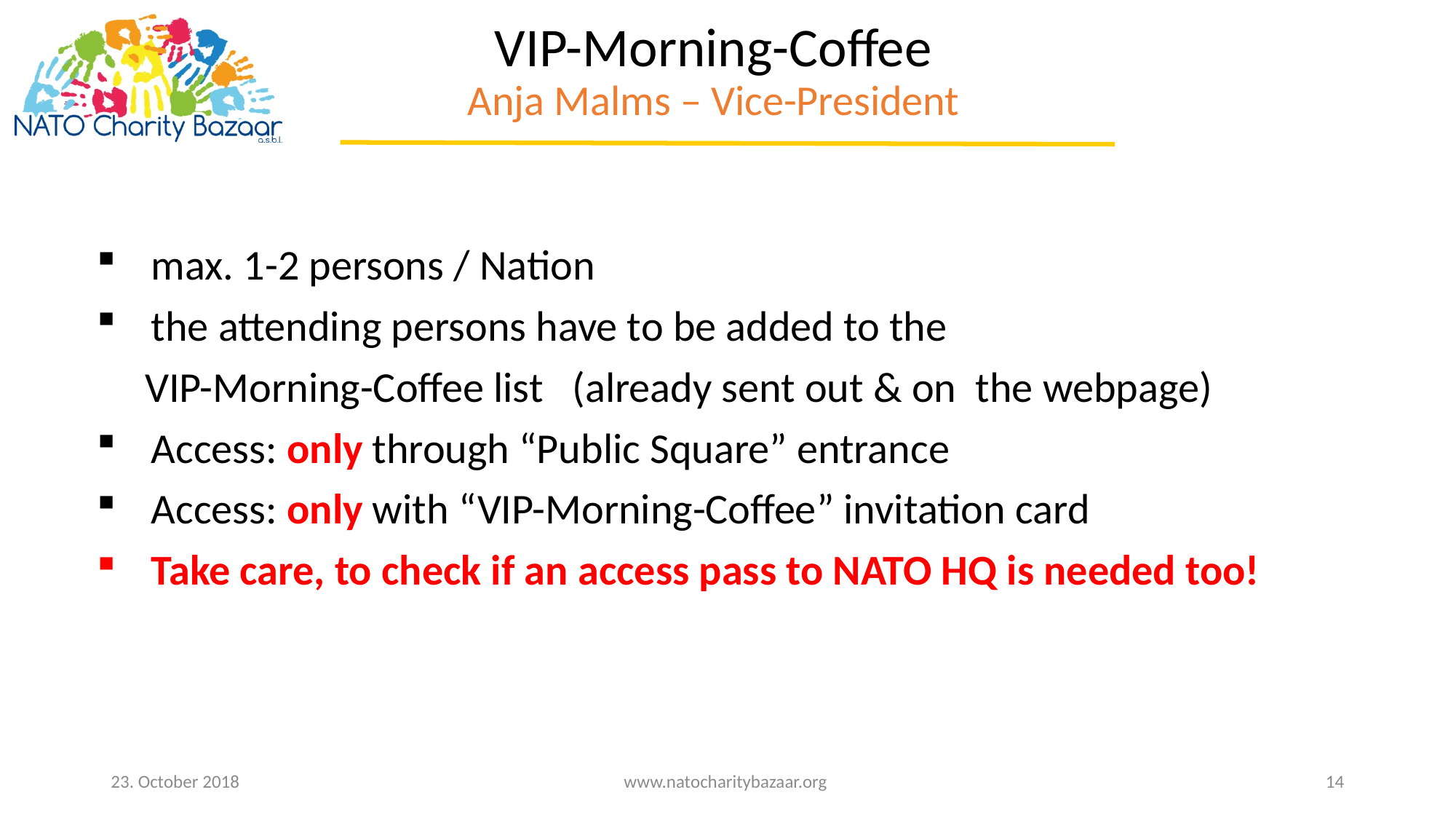

VIP-Morning-Coffee
Anja Malms – Vice-President

max. 1-2 persons / Nation
the attending persons have to be added to the
     VIP-Morning-Coffee list   (already sent out & on  the webpage)
Access: only through “Public Square” entrance
Access: only with “VIP-Morning-Coffee” invitation card
Take care, to check if an access pass to NATO HQ is needed too!

23. October 2018
www.natocharitybazaar.org
14